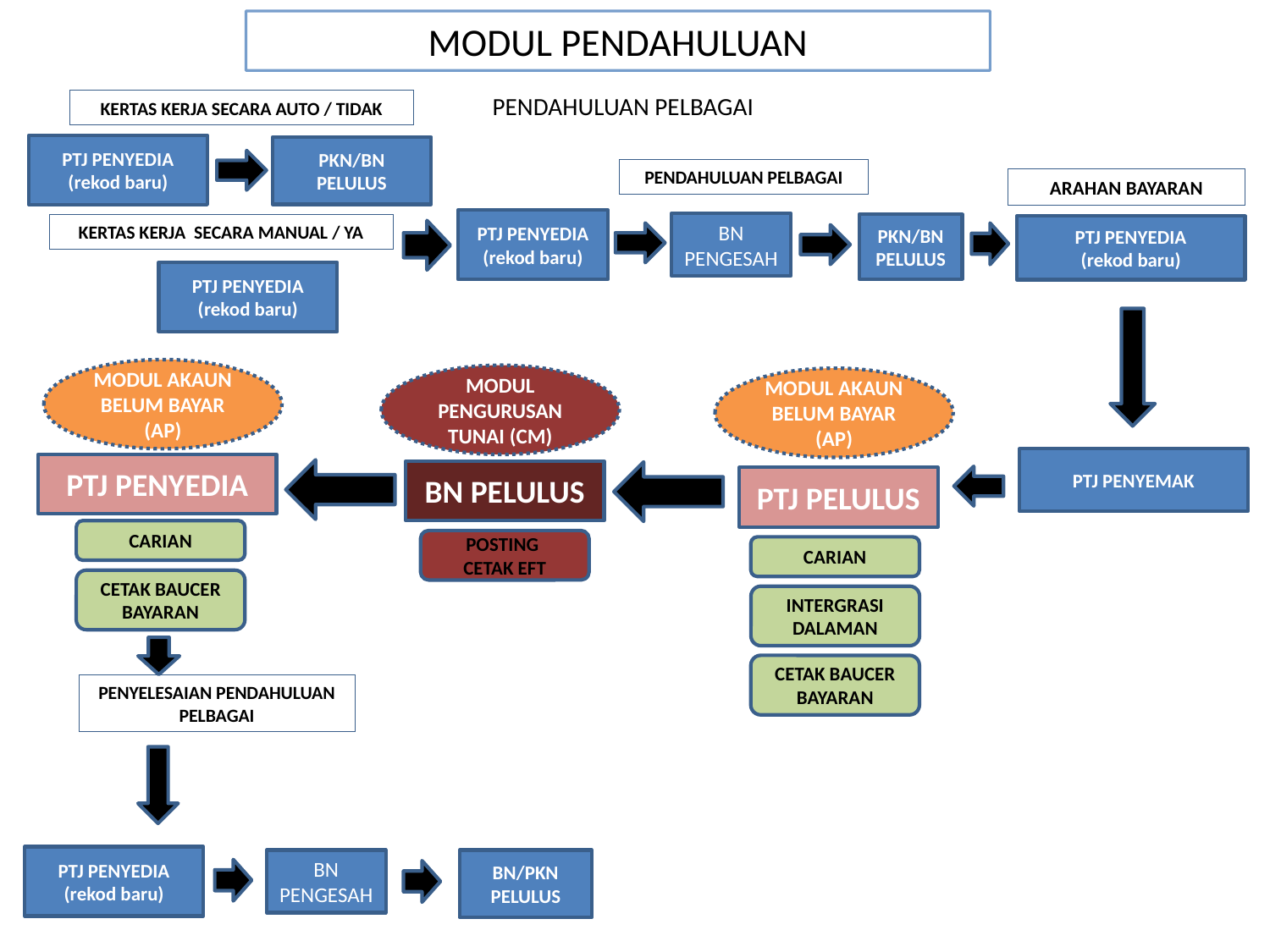

# MODUL PENDAHULUAN
PENDAHULUAN PELBAGAI
KERTAS KERJA SECARA AUTO / TIDAK
PTJ PENYEDIA
(rekod baru)
PKN/BN PELULUS

PENDAHULUAN PELBAGAI
ARAHAN BAYARAN
PTJ PENYEDIA
(rekod baru)
BN PENGESAH
KERTAS KERJA  SECARA MANUAL / YA
PKN/BN PELULUS
PTJ PENYEDIA
(rekod baru)

PTJ PENYEDIA
(rekod baru)

MODUL AKAUN BELUM BAYAR (AP)
MODUL PENGURUSAN TUNAI (CM)
MODUL AKAUN BELUM BAYAR (AP)
PTJ PENYEMAK
PTJ PENYEDIA

BN PELULUS

PTJ PELULUS
CARIAN
POSTING
CETAK EFT
CARIAN
CETAK BAUCER BAYARAN
INTERGRASI
DALAMAN

CETAK BAUCER BAYARAN
PENYELESAIAN PENDAHULUAN PELBAGAI

PTJ PENYEDIA
(rekod baru)
BN PENGESAH
BN/PKN PELULUS